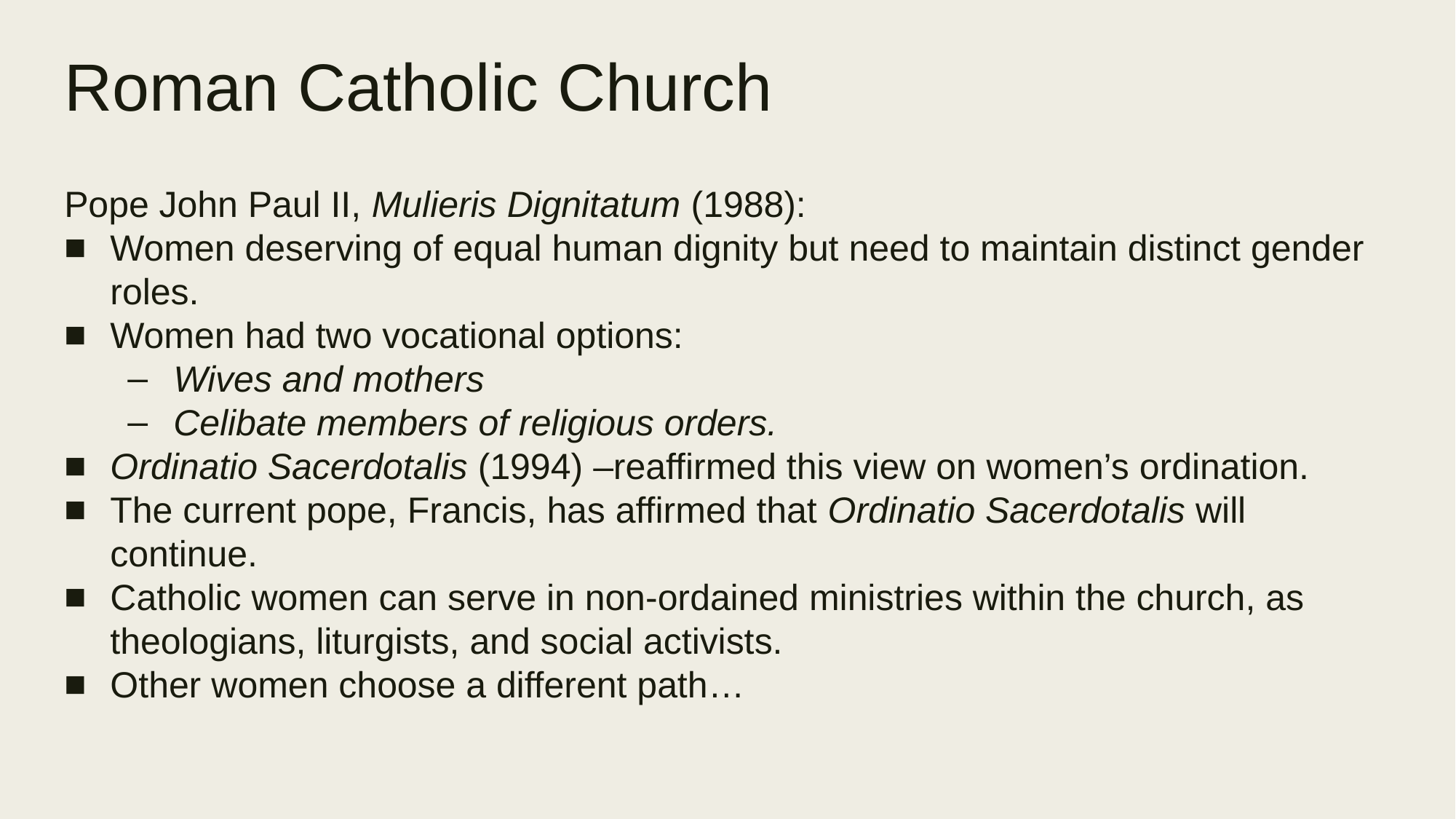

# Roman Catholic Church
Pope John Paul II, Mulieris Dignitatum (1988):
Women deserving of equal human dignity but need to maintain distinct gender roles.
Women had two vocational options:
Wives and mothers
Celibate members of religious orders.
Ordinatio Sacerdotalis (1994) –reaffirmed this view on women’s ordination.
The current pope, Francis, has affirmed that Ordinatio Sacerdotalis will continue.
Catholic women can serve in non-ordained ministries within the church, as theologians, liturgists, and social activists.
Other women choose a different path…